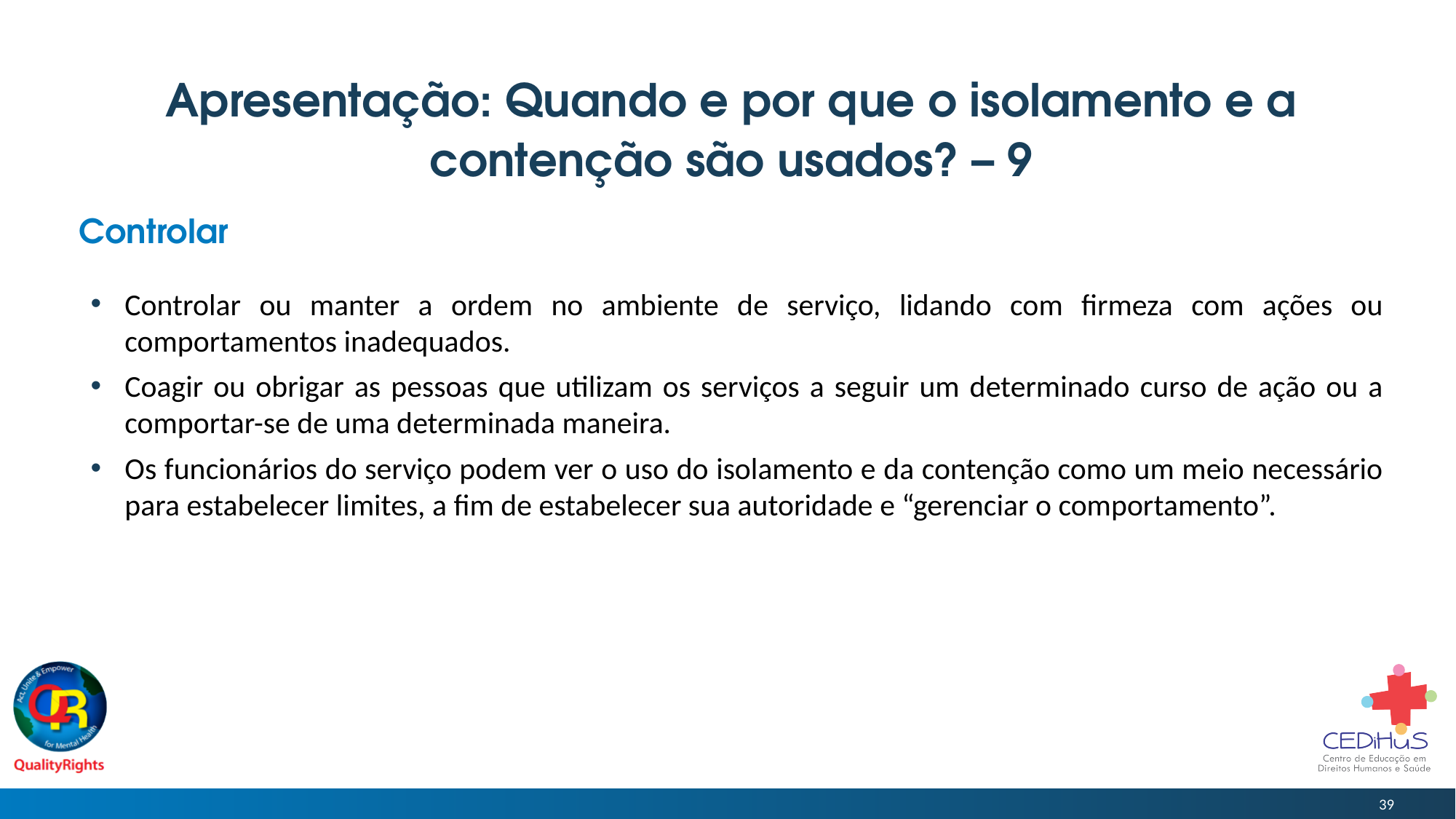

# Apresentação: Quando e por que o isolamento e a contenção são usados? – 9
Controlar
Controlar ou manter a ordem no ambiente de serviço, lidando com firmeza com ações ou comportamentos inadequados.
Coagir ou obrigar as pessoas que utilizam os serviços a seguir um determinado curso de ação ou a comportar-se de uma determinada maneira.
Os funcionários do serviço podem ver o uso do isolamento e da contenção como um meio necessário para estabelecer limites, a fim de estabelecer sua autoridade e “gerenciar o comportamento”.